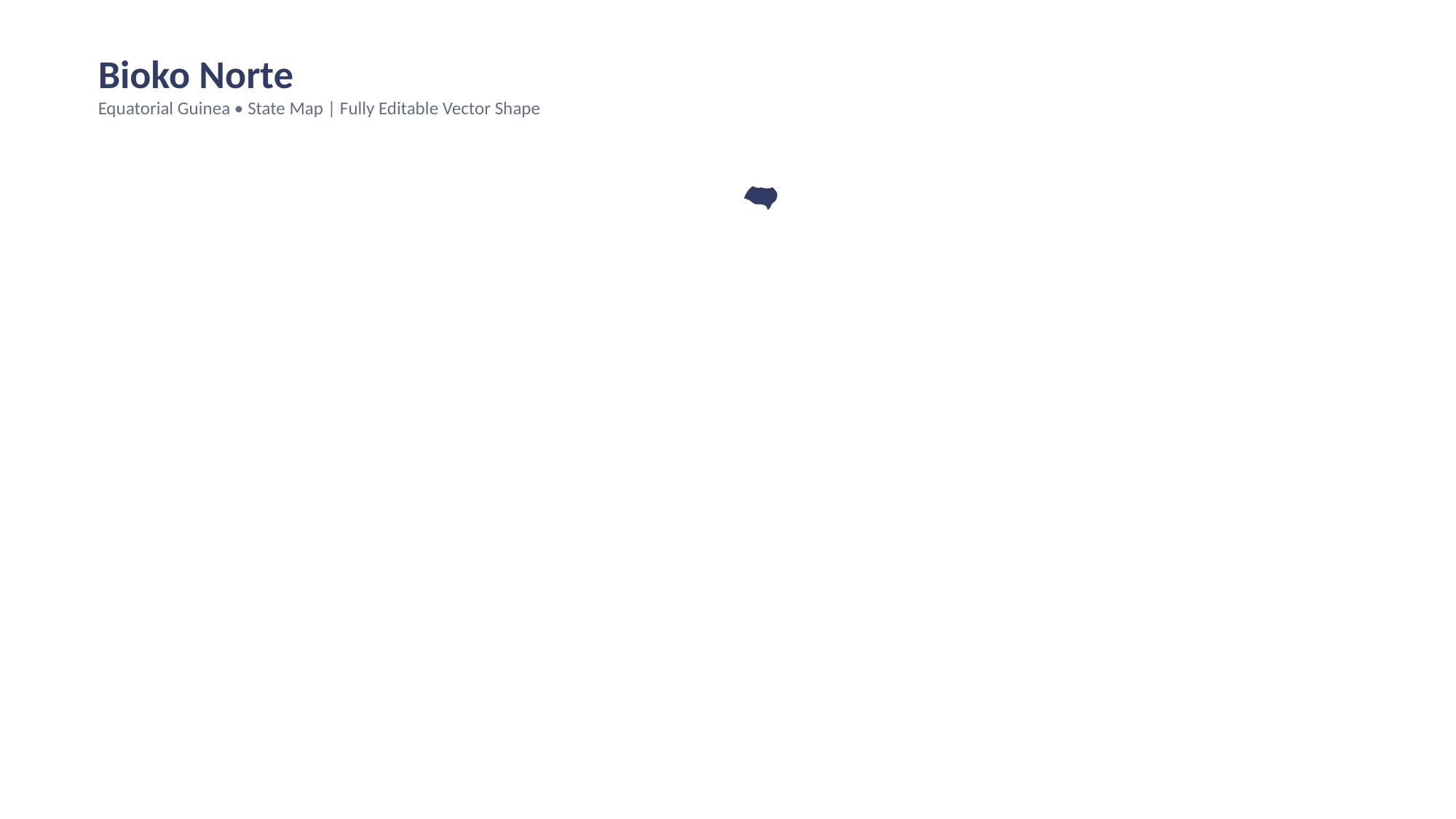

Bioko Norte
Equatorial Guinea • State Map | Fully Editable Vector Shape